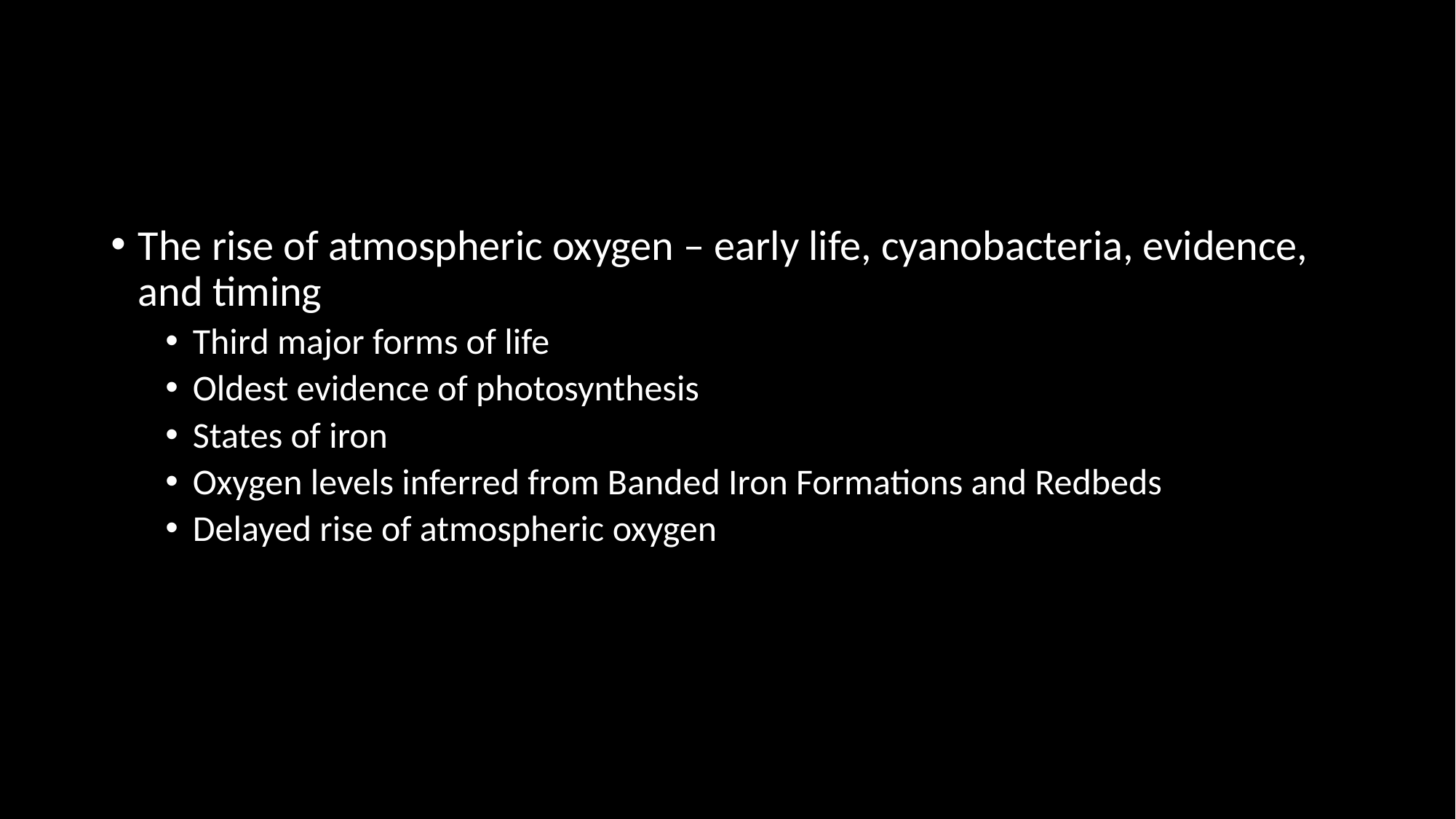

#
The rise of atmospheric oxygen – early life, cyanobacteria, evidence, and timing
Third major forms of life
Oldest evidence of photosynthesis
States of iron
Oxygen levels inferred from Banded Iron Formations and Redbeds
Delayed rise of atmospheric oxygen